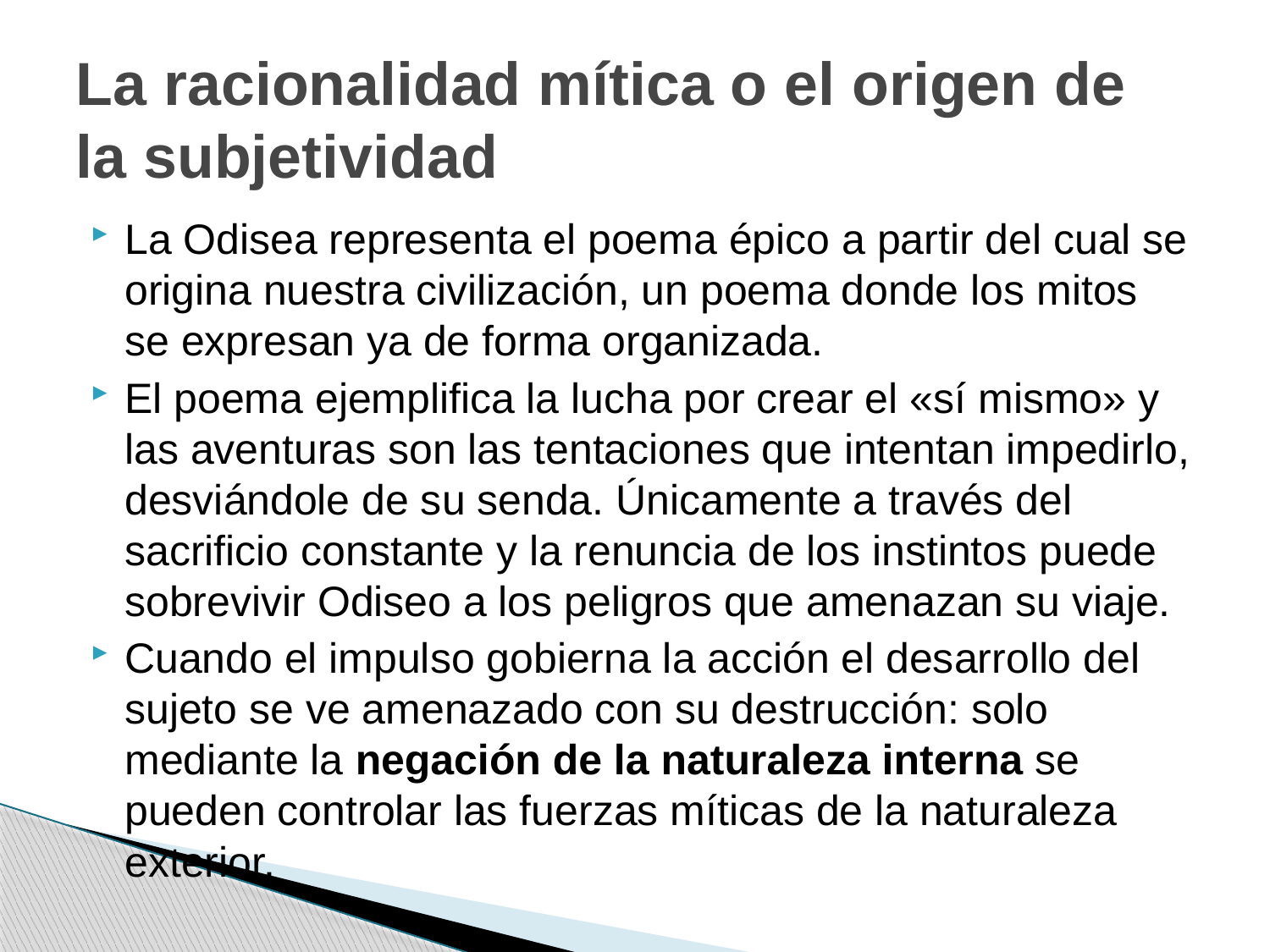

# La racionalidad mítica o el origen de la subjetividad
La Odisea representa el poema épico a partir del cual se origina nuestra civilización, un poema donde los mitos se expresan ya de forma organizada.
El poema ejemplifica la lucha por crear el «sí mismo» y las aventuras son las tentaciones que intentan impedirlo, desviándole de su senda. Únicamente a través del sacrificio constante y la renuncia de los instintos puede sobrevivir Odiseo a los peligros que amenazan su viaje.
Cuando el impulso gobierna la acción el desarrollo del sujeto se ve amenazado con su destrucción: solo mediante la negación de la naturaleza interna se pueden controlar las fuerzas míticas de la naturaleza exterior.